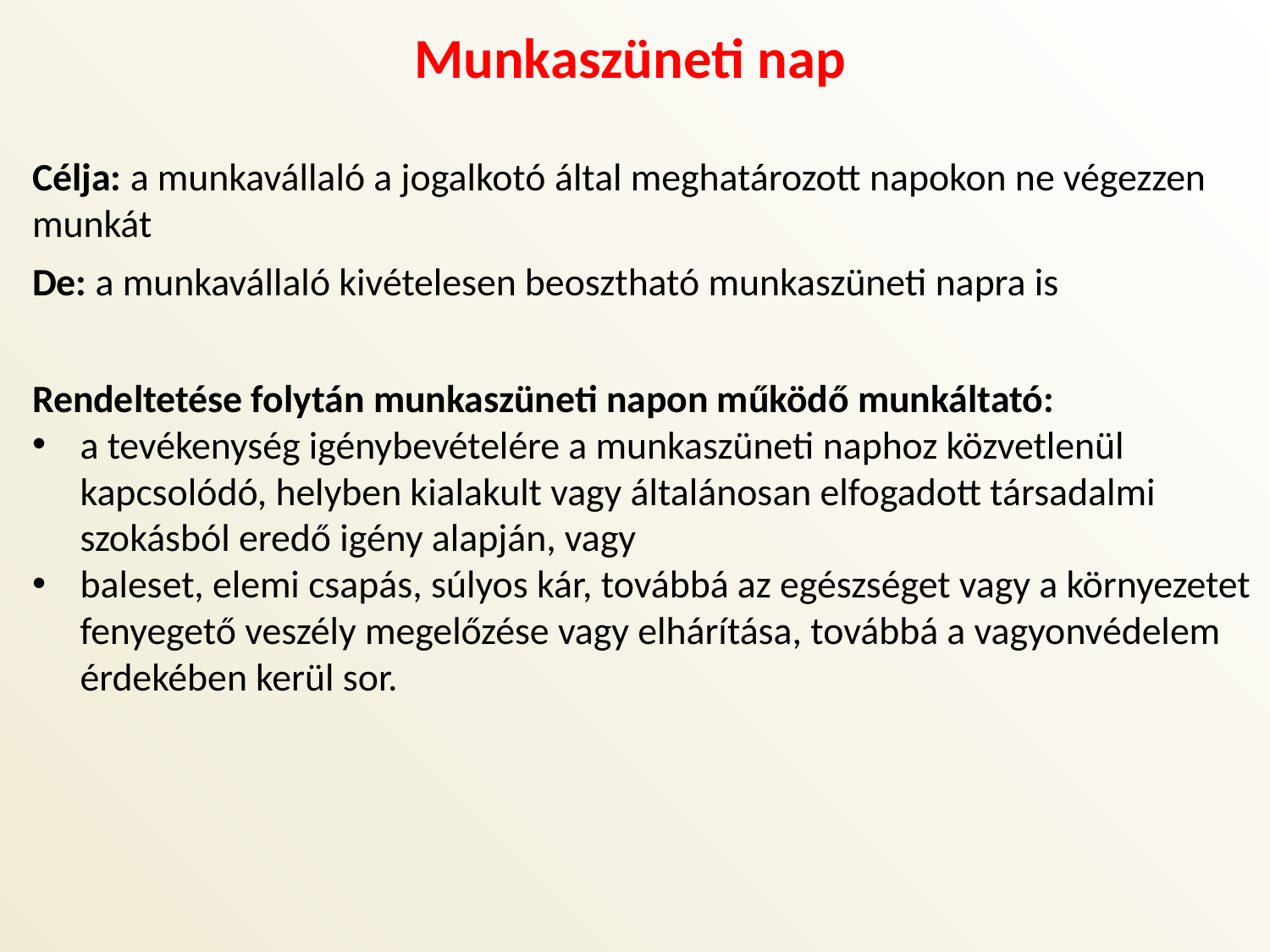

Munkaszüneti nap
Célja: a munkavállaló a jogalkotó által meghatározott napokon ne végezzen munkát
De: a munkavállaló kivételesen beosztható munkaszüneti napra is

Rendeltetése folytán munkaszüneti napon működő munkáltató:
a tevékenység igénybevételére a munkaszüneti naphoz közvetlenül kapcsolódó, helyben kialakult vagy általánosan elfogadott társadalmi szokásból eredő igény alapján, vagy
baleset, elemi csapás, súlyos kár, továbbá az egészséget vagy a környezetet fenyegető veszély megelőzése vagy elhárítása, továbbá a vagyonvédelem érdekében kerül sor.